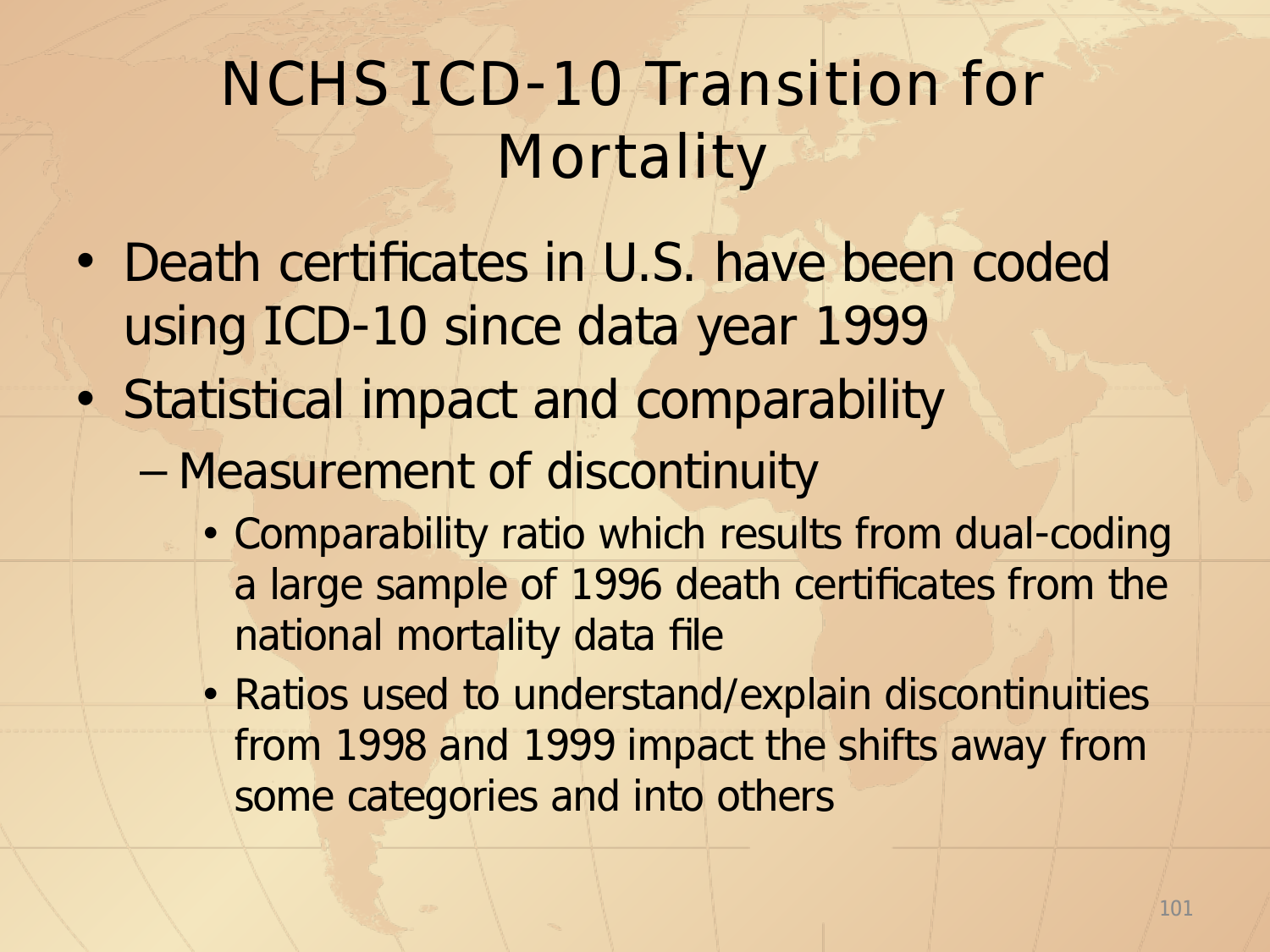

# NCHS ICD-10 Transition for Mortality
Death certificates in U.S. have been coded using ICD-10 since data year 1999
Statistical impact and comparability
Measurement of discontinuity
Comparability ratio which results from dual-coding a large sample of 1996 death certificates from the  national mortality data file
Ratios used to understand/explain discontinuities from 1998 and 1999 impact the shifts away from some categories and into others

101